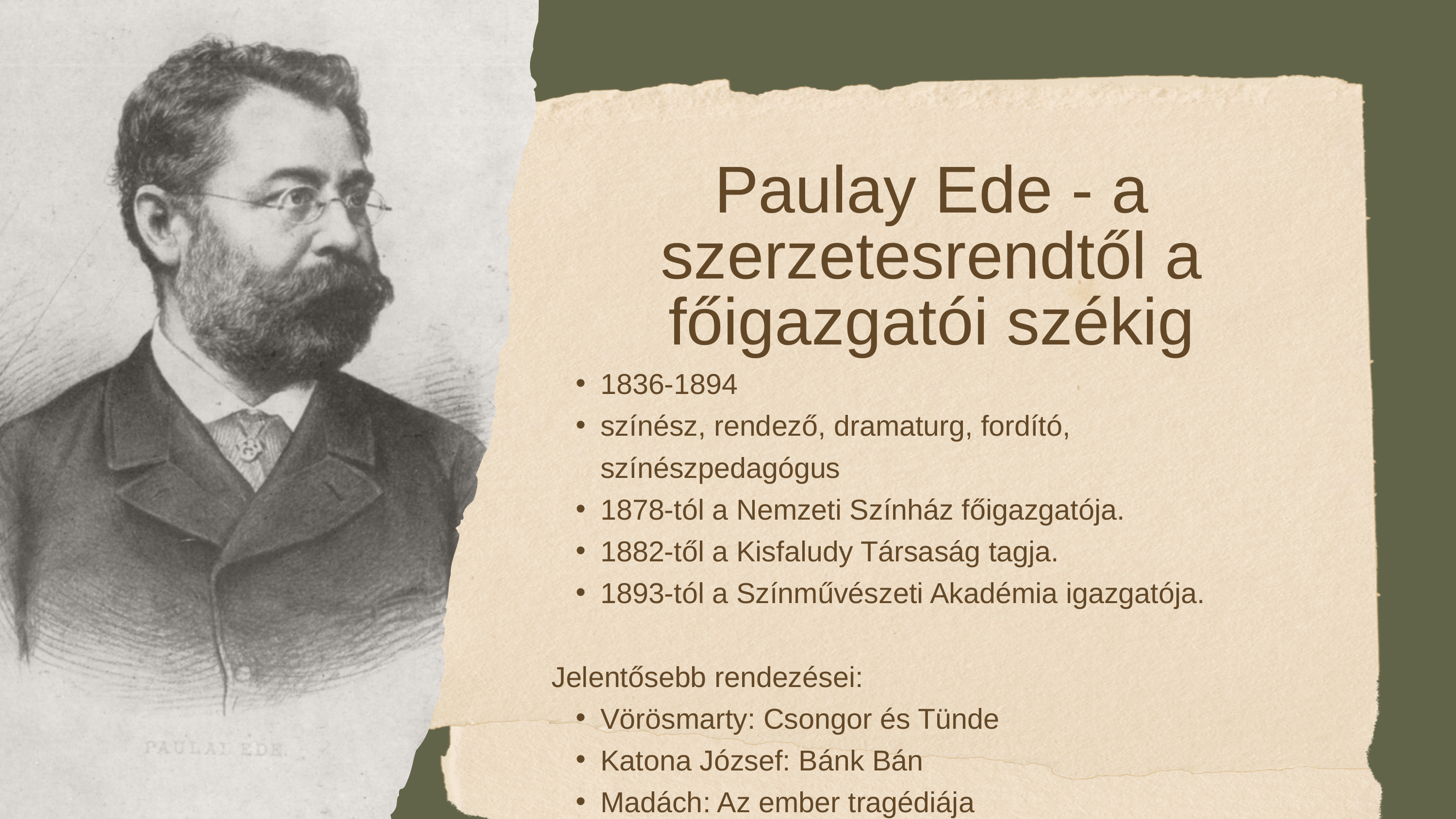

Paulay Ede - a szerzetesrendtől a főigazgatói székig
1836-1894
színész, rendező, dramaturg, fordító, színészpedagógus
1878-tól a Nemzeti Színház főigazgatója.
1882-től a Kisfaludy Társaság tagja.
1893-tól a Színművészeti Akadémia igazgatója.

Jelentősebb rendezései:
Vörösmarty: Csongor és Tünde
Katona József: Bánk Bán
Madách: Az ember tragédiája